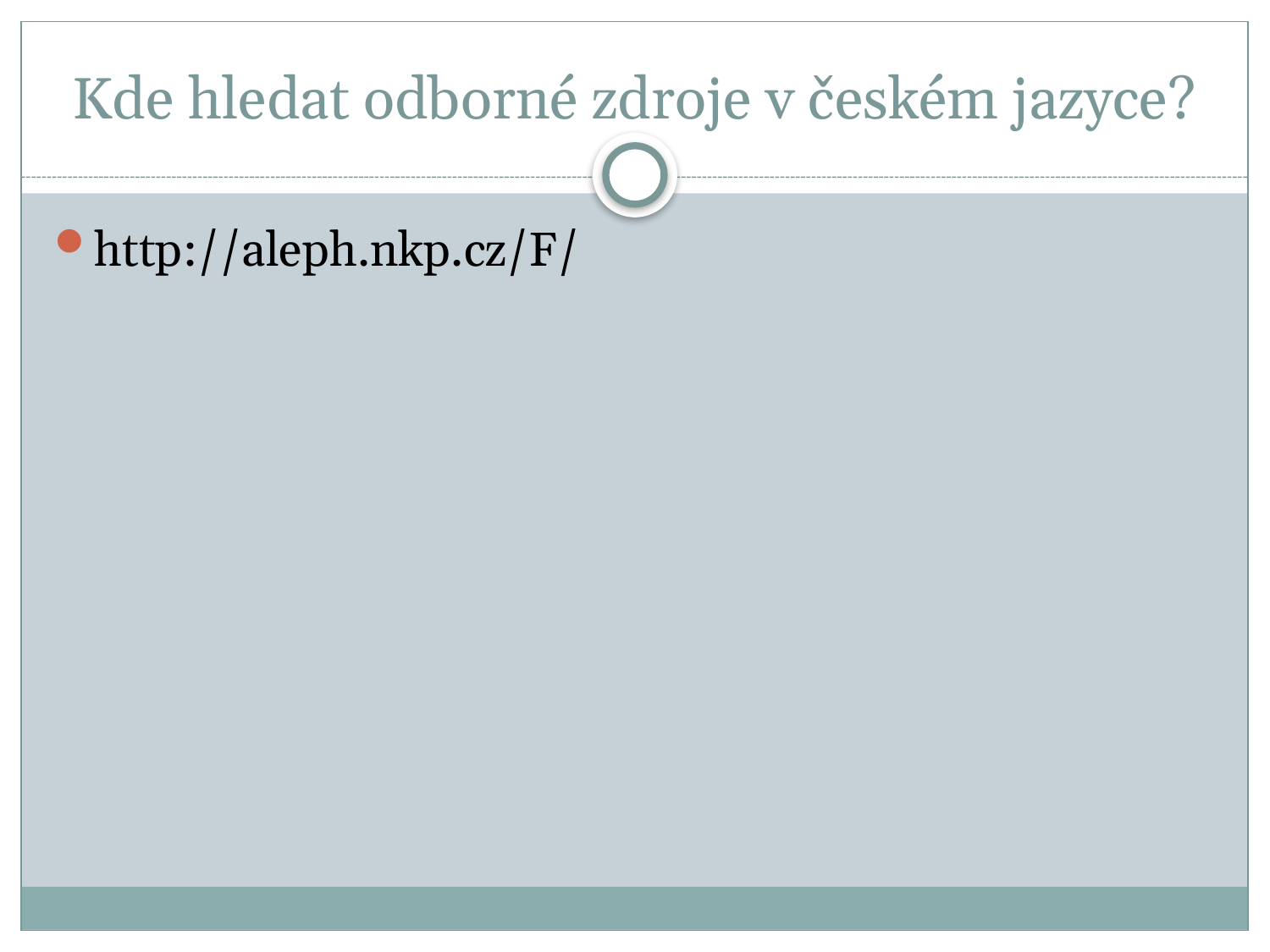

# Kde hledat odborné zdroje v českém jazyce?
http://aleph.nkp.cz/F/